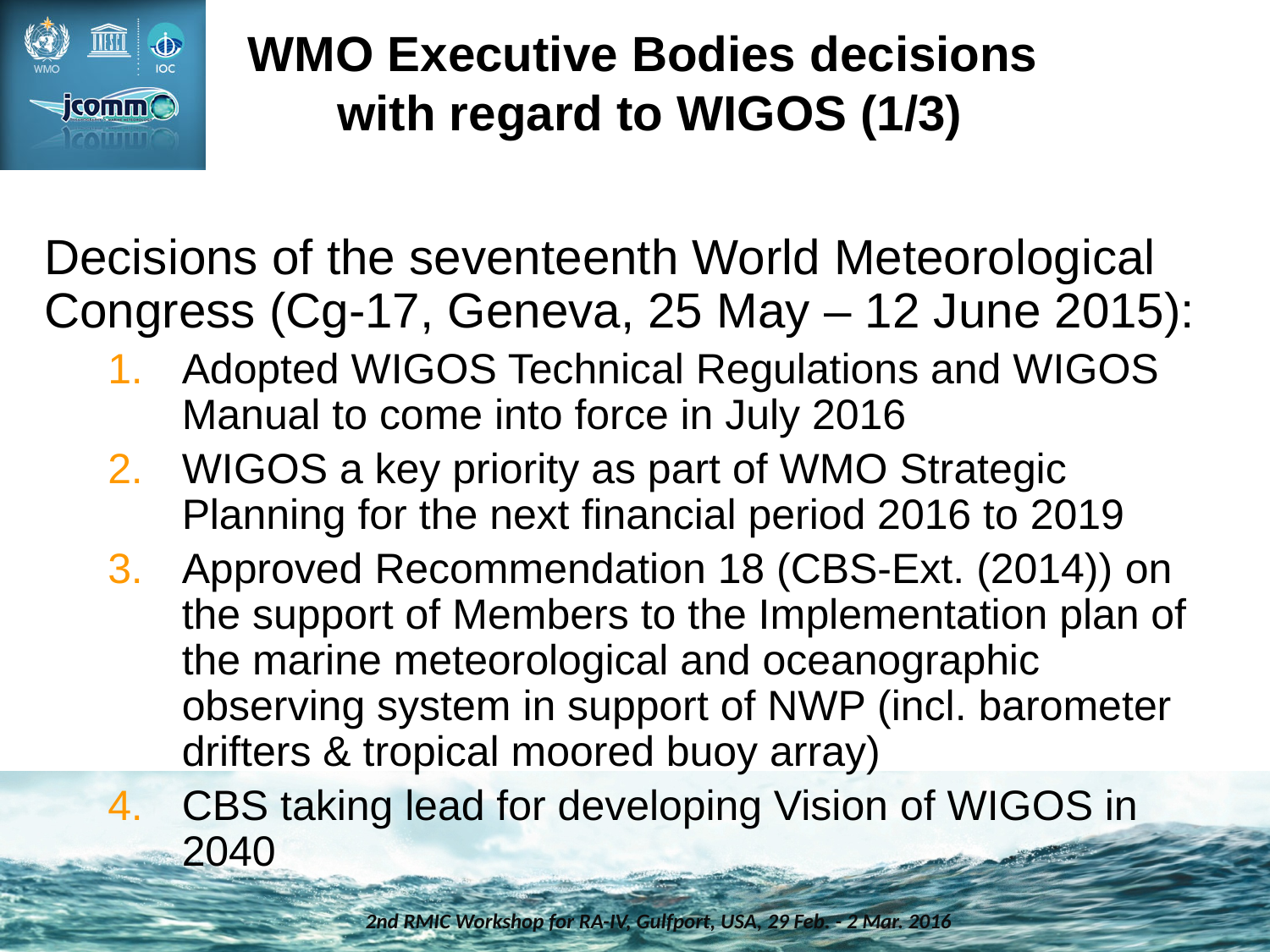

WMO Executive Bodies decisions
with regard to WIGOS (1/3)
Decisions of the seventeenth World Meteorological Congress (Cg-17, Geneva, 25 May – 12 June 2015):
Adopted WIGOS Technical Regulations and WIGOS Manual to come into force in July 2016
WIGOS a key priority as part of WMO Strategic Planning for the next financial period 2016 to 2019
Approved Recommendation 18 (CBS-Ext. (2014)) on the support of Members to the Implementation plan of the marine meteorological and oceanographic observing system in support of NWP (incl. barometer drifters & tropical moored buoy array)
CBS taking lead for developing Vision of WIGOS in 2040
2nd RMIC Workshop for RA-IV, Gulfport, USA, 29 Feb. - 2 Mar. 2016